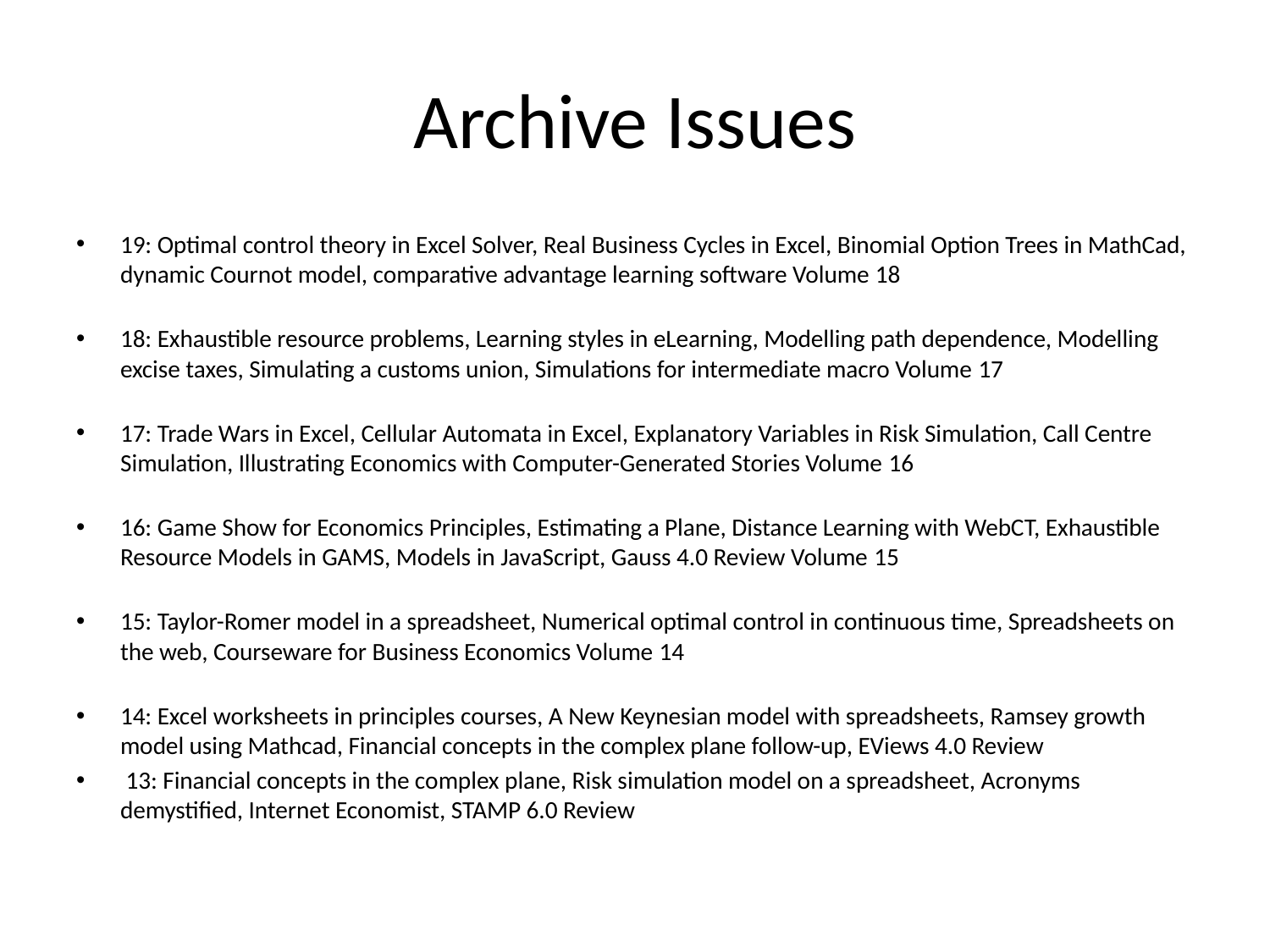

# Archive Issues
19: Optimal control theory in Excel Solver, Real Business Cycles in Excel, Binomial Option Trees in MathCad, dynamic Cournot model, comparative advantage learning software Volume 18
18: Exhaustible resource problems, Learning styles in eLearning, Modelling path dependence, Modelling excise taxes, Simulating a customs union, Simulations for intermediate macro Volume 17
17: Trade Wars in Excel, Cellular Automata in Excel, Explanatory Variables in Risk Simulation, Call Centre Simulation, Illustrating Economics with Computer-Generated Stories Volume 16
16: Game Show for Economics Principles, Estimating a Plane, Distance Learning with WebCT, Exhaustible Resource Models in GAMS, Models in JavaScript, Gauss 4.0 Review Volume 15
15: Taylor-Romer model in a spreadsheet, Numerical optimal control in continuous time, Spreadsheets on the web, Courseware for Business Economics Volume 14
14: Excel worksheets in principles courses, A New Keynesian model with spreadsheets, Ramsey growth model using Mathcad, Financial concepts in the complex plane follow-up, EViews 4.0 Review
 13: Financial concepts in the complex plane, Risk simulation model on a spreadsheet, Acronyms demystified, Internet Economist, STAMP 6.0 Review